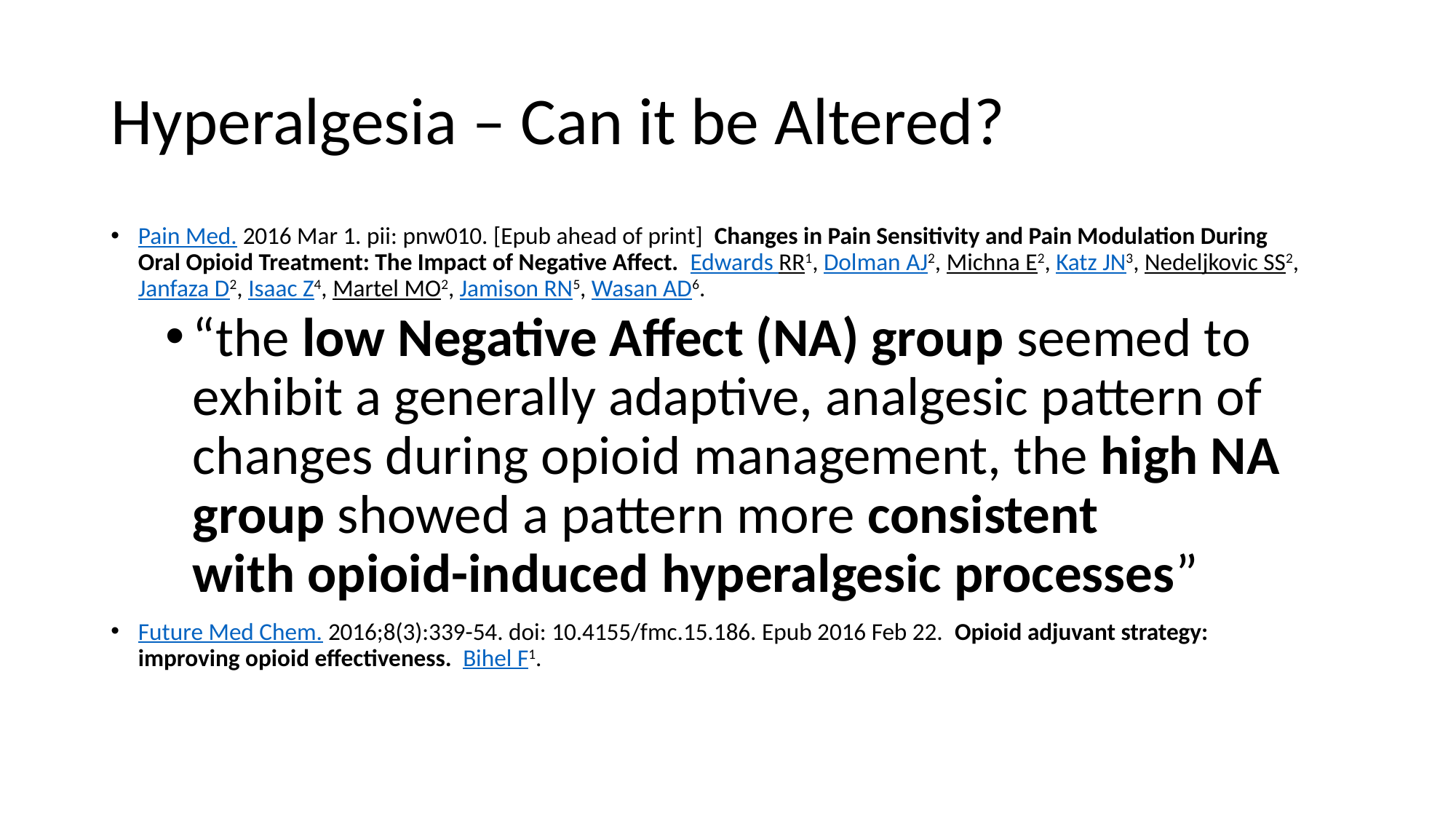

# Hyperalgesia – Can it be Altered?
Pain Med. 2016 Mar 1. pii: pnw010. [Epub ahead of print]  Changes in Pain Sensitivity and Pain Modulation During Oral Opioid Treatment: The Impact of Negative Affect.  Edwards RR1, Dolman AJ2, Michna E2, Katz JN3, Nedeljkovic SS2, Janfaza D2, Isaac Z4, Martel MO2, Jamison RN5, Wasan AD6.
“the low Negative Affect (NA) group seemed to exhibit a generally adaptive, analgesic pattern of changes during opioid management, the high NA group showed a pattern more consistent with opioid-induced hyperalgesic processes”
Future Med Chem. 2016;8(3):339-54. doi: 10.4155/fmc.15.186. Epub 2016 Feb 22.  Opioid adjuvant strategy:  improving opioid effectiveness.  Bihel F1.